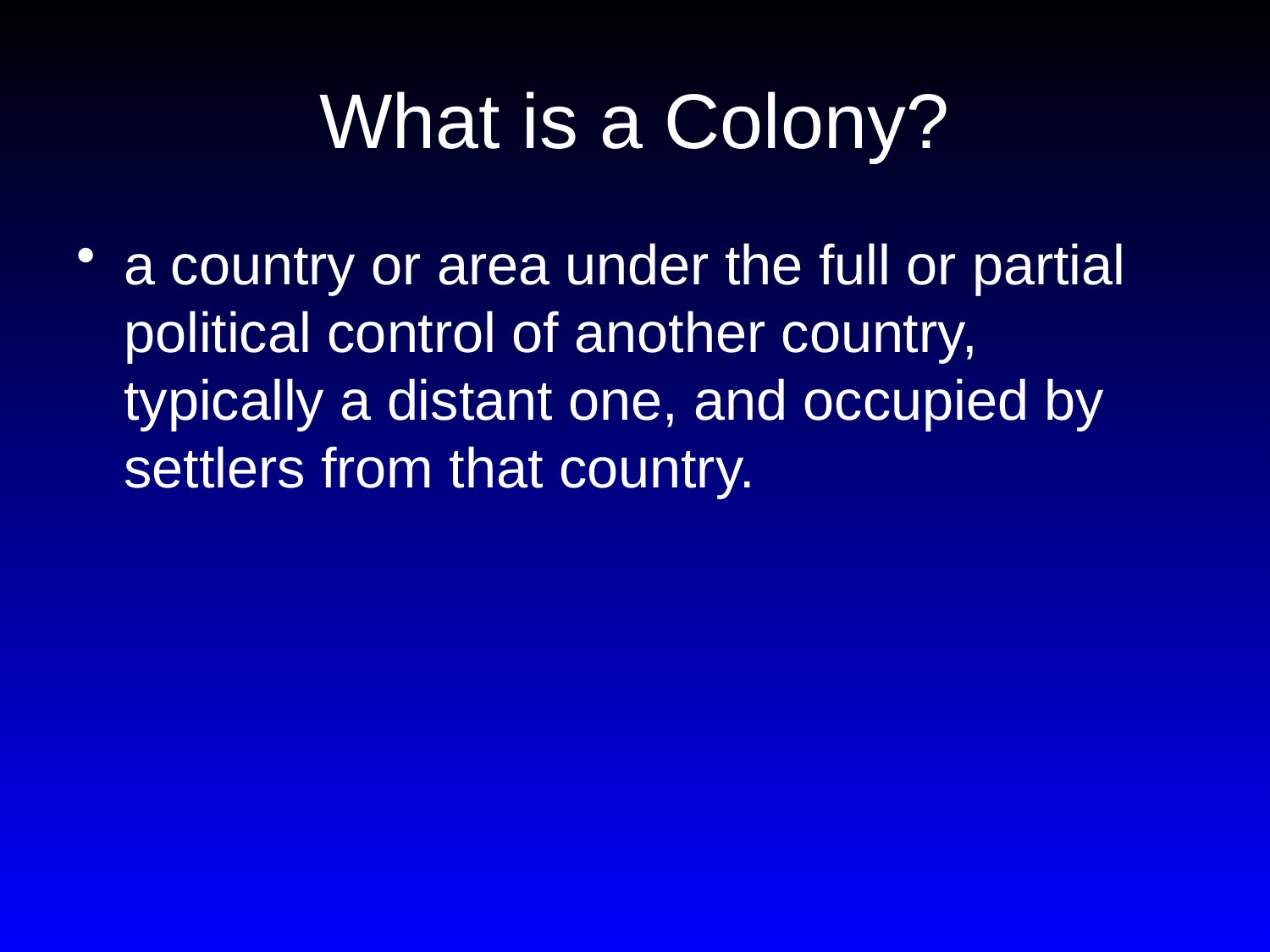

# What is a Colony?
a country or area under the full or partial political control of another country, typically a distant one, and occupied by settlers from that country.